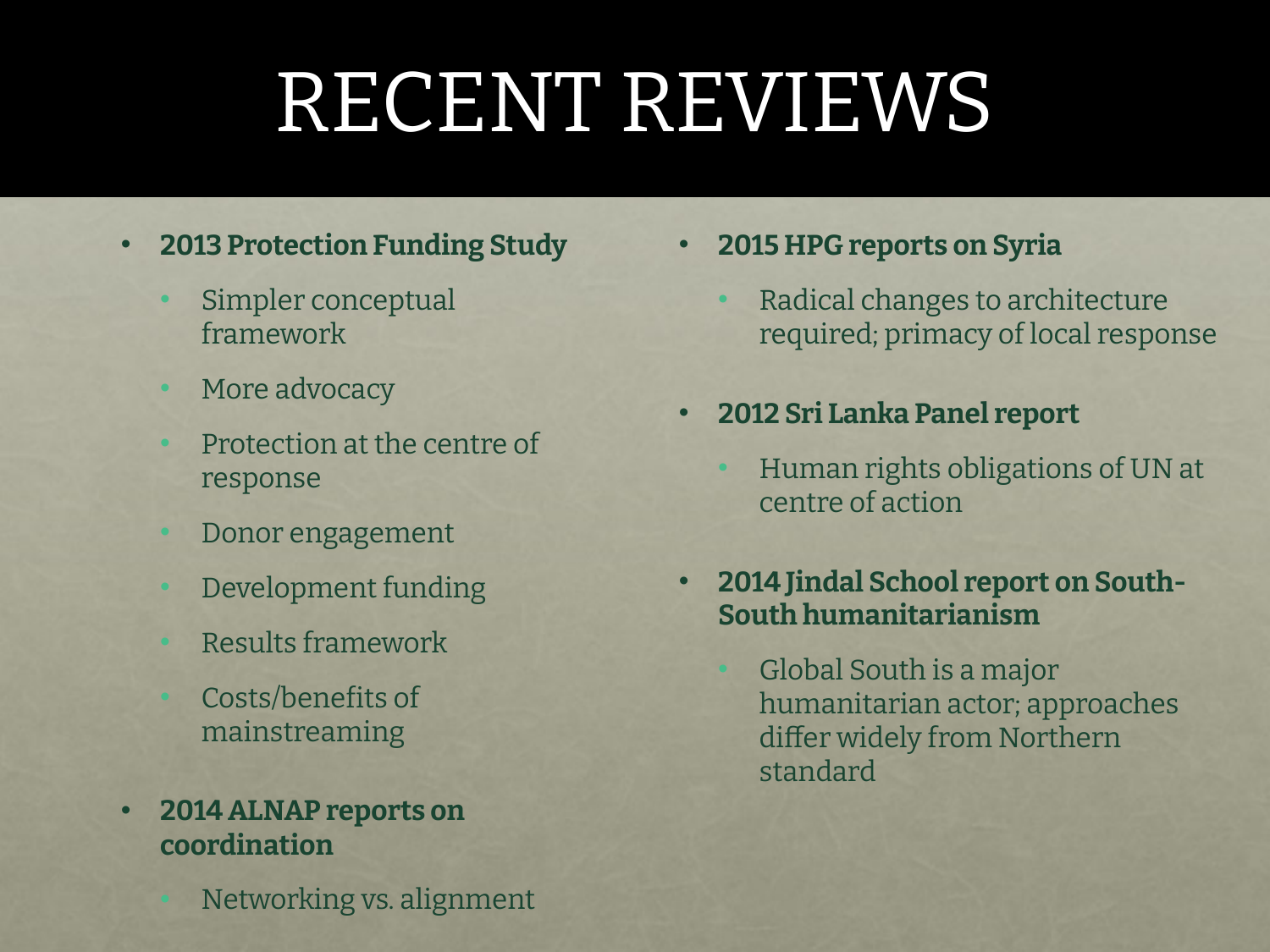

# RECENT REVIEWS
2015 HPG reports on Syria
Radical changes to architecture required; primacy of local response
2012 Sri Lanka Panel report
Human rights obligations of UN at centre of action
2014 Jindal School report on South-South humanitarianism
Global South is a major humanitarian actor; approaches differ widely from Northern standard
2013 Protection Funding Study
Simpler conceptual framework
More advocacy
Protection at the centre of response
Donor engagement
Development funding
Results framework
Costs/benefits of mainstreaming
2014 ALNAP reports on coordination
Networking vs. alignment